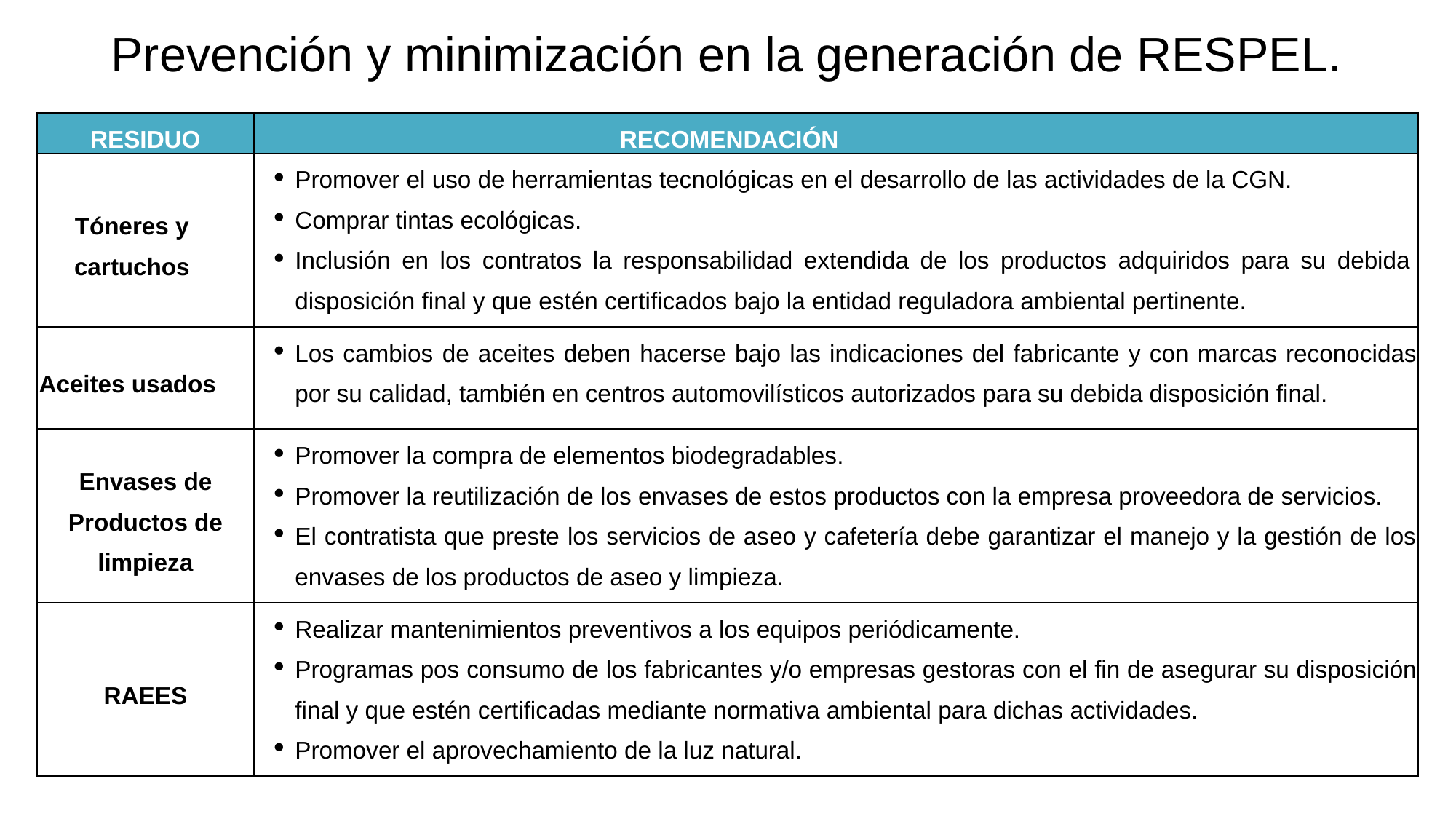

# Prevención y minimización en la generación de RESPEL.
| RESIDUO | RECOMENDACIÓN |
| --- | --- |
| Tóneres y cartuchos | Promover el uso de herramientas tecnológicas en el desarrollo de las actividades de la CGN. Comprar tintas ecológicas. Inclusión en los contratos la responsabilidad extendida de los productos adquiridos para su debida disposición final y que estén certificados bajo la entidad reguladora ambiental pertinente. |
| Aceites usados | Los cambios de aceites deben hacerse bajo las indicaciones del fabricante y con marcas reconocidas por su calidad, también en centros automovilísticos autorizados para su debida disposición final. |
| Envases de Productos de limpieza | Promover la compra de elementos biodegradables. Promover la reutilización de los envases de estos productos con la empresa proveedora de servicios. El contratista que preste los servicios de aseo y cafetería debe garantizar el manejo y la gestión de los envases de los productos de aseo y limpieza. |
| RAEES | Realizar mantenimientos preventivos a los equipos periódicamente. Programas pos consumo de los fabricantes y/o empresas gestoras con el fin de asegurar su disposición final y que estén certificadas mediante normativa ambiental para dichas actividades. Promover el aprovechamiento de la luz natural. |